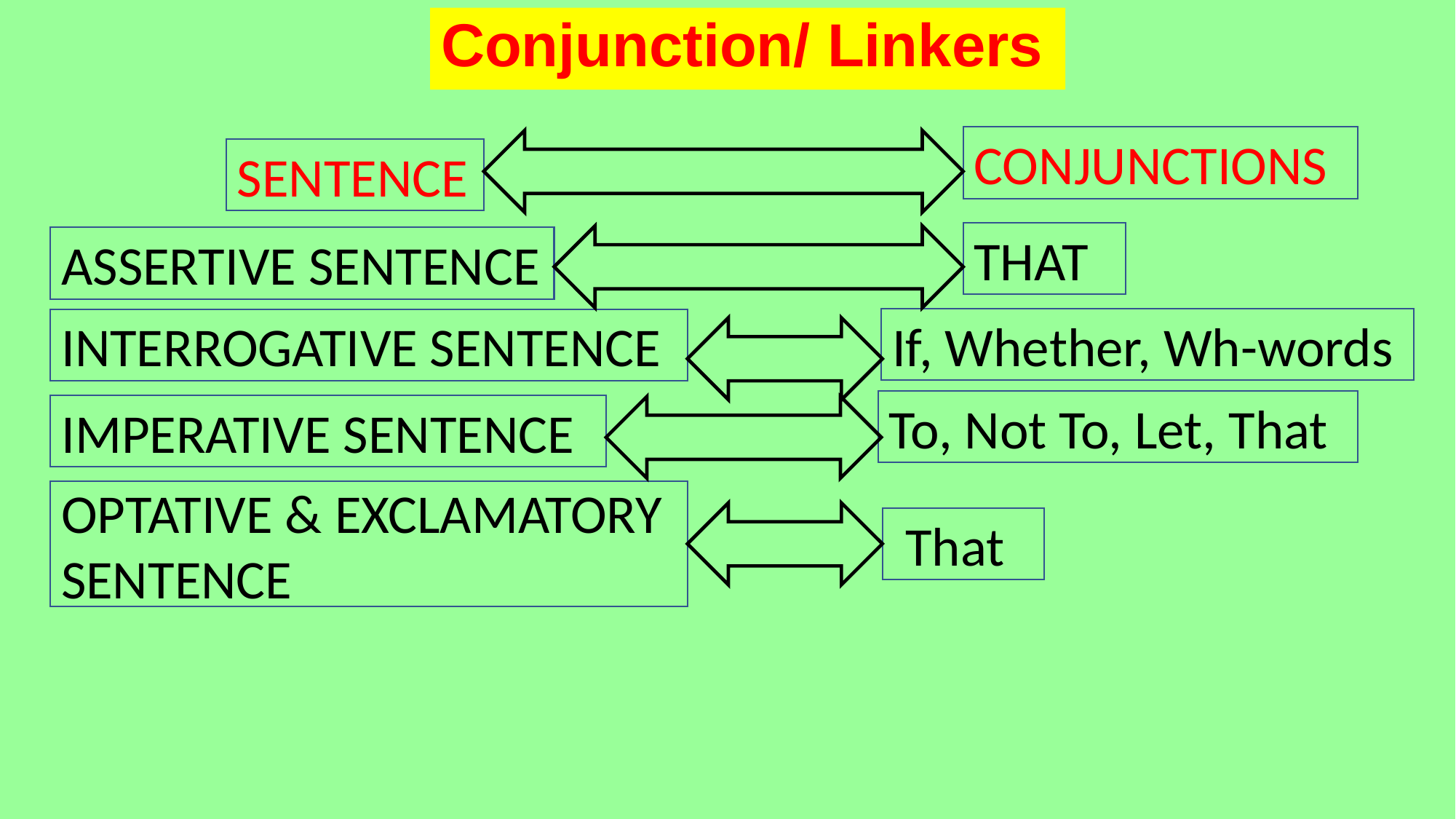

# Conjunction/ Linkers
CONJUNCTIONS

SENTENCE
THAT

ASSERTIVE SENTENCE
If, Whether, Wh-words
INTERROGATIVE SENTENCE

To, Not To, Let, That
IMPERATIVE SENTENCE

OPTATIVE & EXCLAMATORY SENTENCE

 That